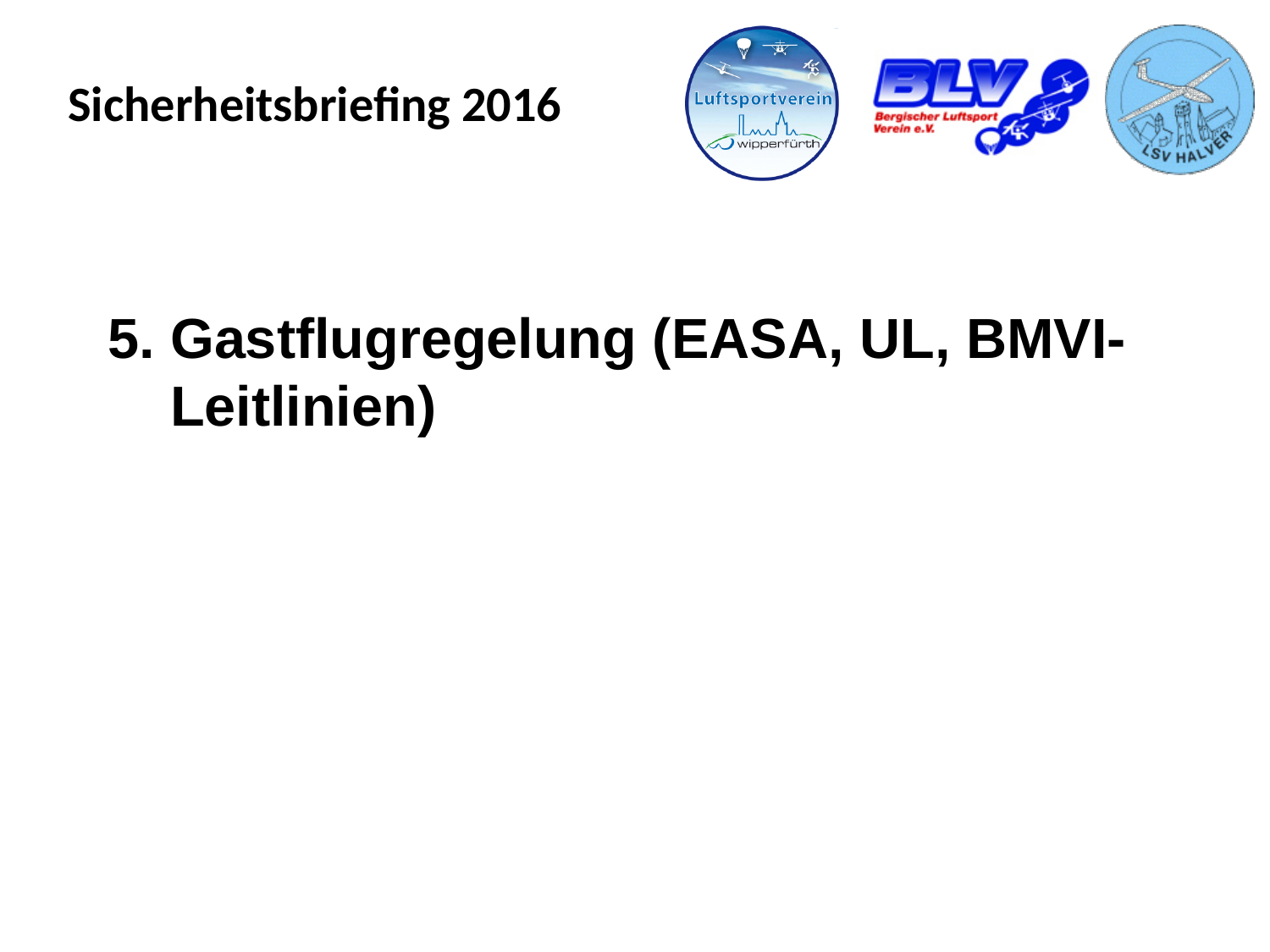

# 5. Gastflugregelung (EASA, UL, BMVI- Leitlinien)